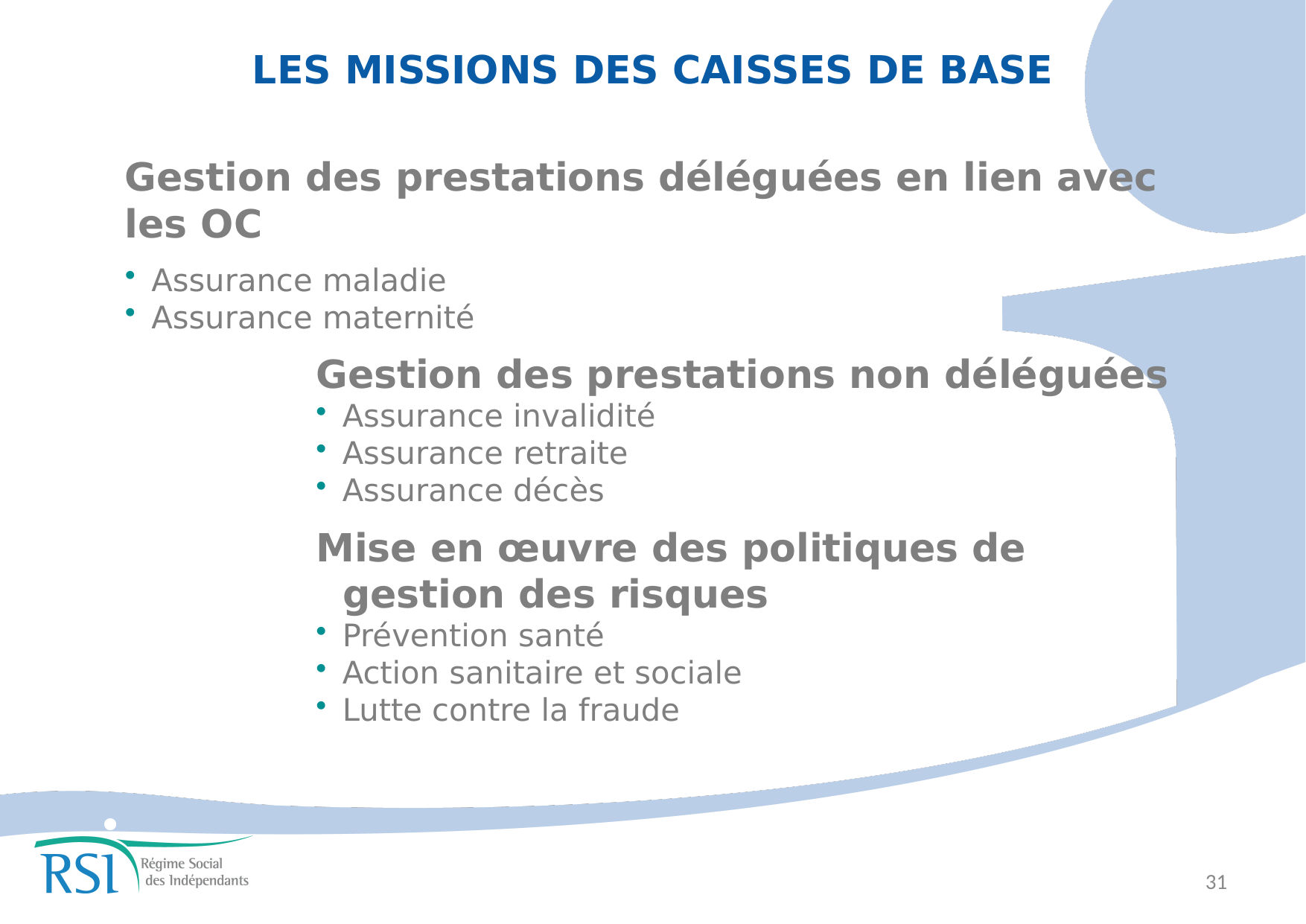

LES MISSIONS DES CAISSES DE BASE
Gestion des prestations déléguées en lien avec les OC

Assurance maladie
Assurance maternité

Gestion des prestations non déléguées
Assurance invalidité
Assurance retraite
Assurance décès

Mise en œuvre des politiques de gestion des risques
Prévention santé
Action sanitaire et sociale
Lutte contre la fraude

31